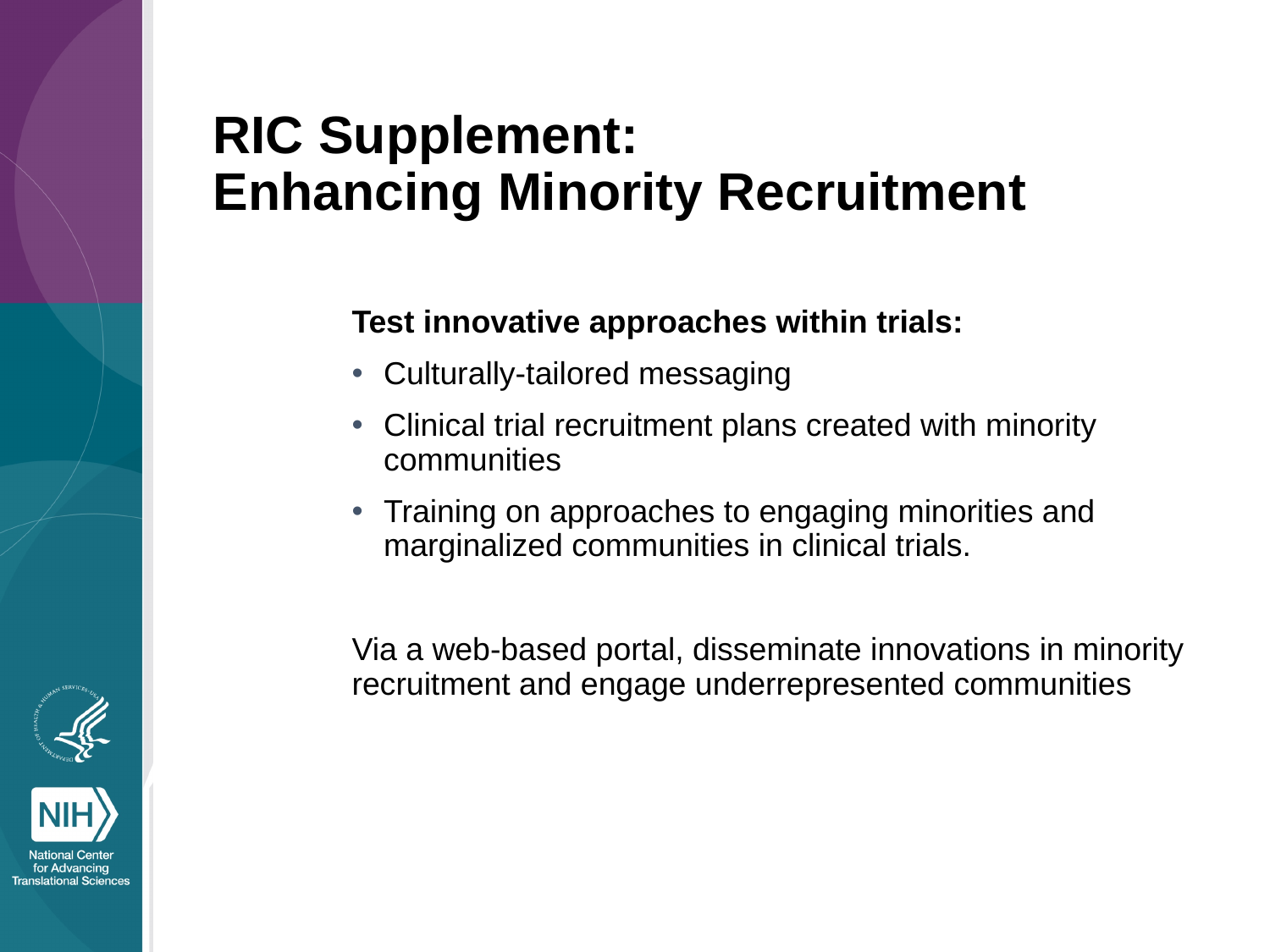

RIC Supplement:
Enhancing Minority Recruitment
Test innovative approaches within trials:
Culturally-tailored messaging
Clinical trial recruitment plans created with minority communities
Training on approaches to engaging minorities and marginalized communities in clinical trials.

Via a web-based portal, disseminate innovations in minority recruitment and engage underrepresented communities